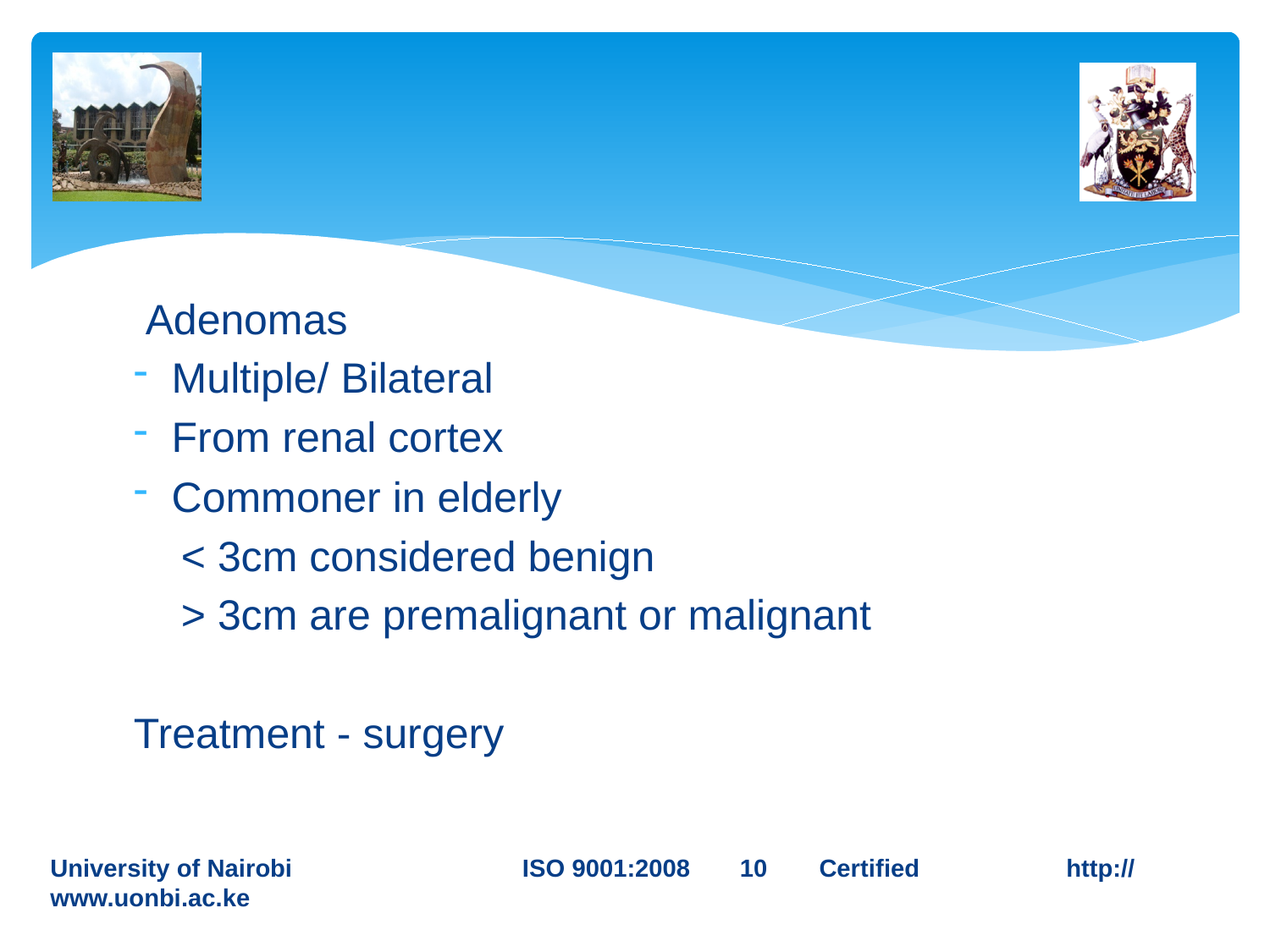

Adenomas
Multiple/ Bilateral
From renal cortex
Commoner in elderly
    < 3cm considered benign
    > 3cm are premalignant or malignant

Treatment - surgery
University of Nairobi                                 ISO 9001:2008       10	 Certified 		http://www.uonbi.ac.ke